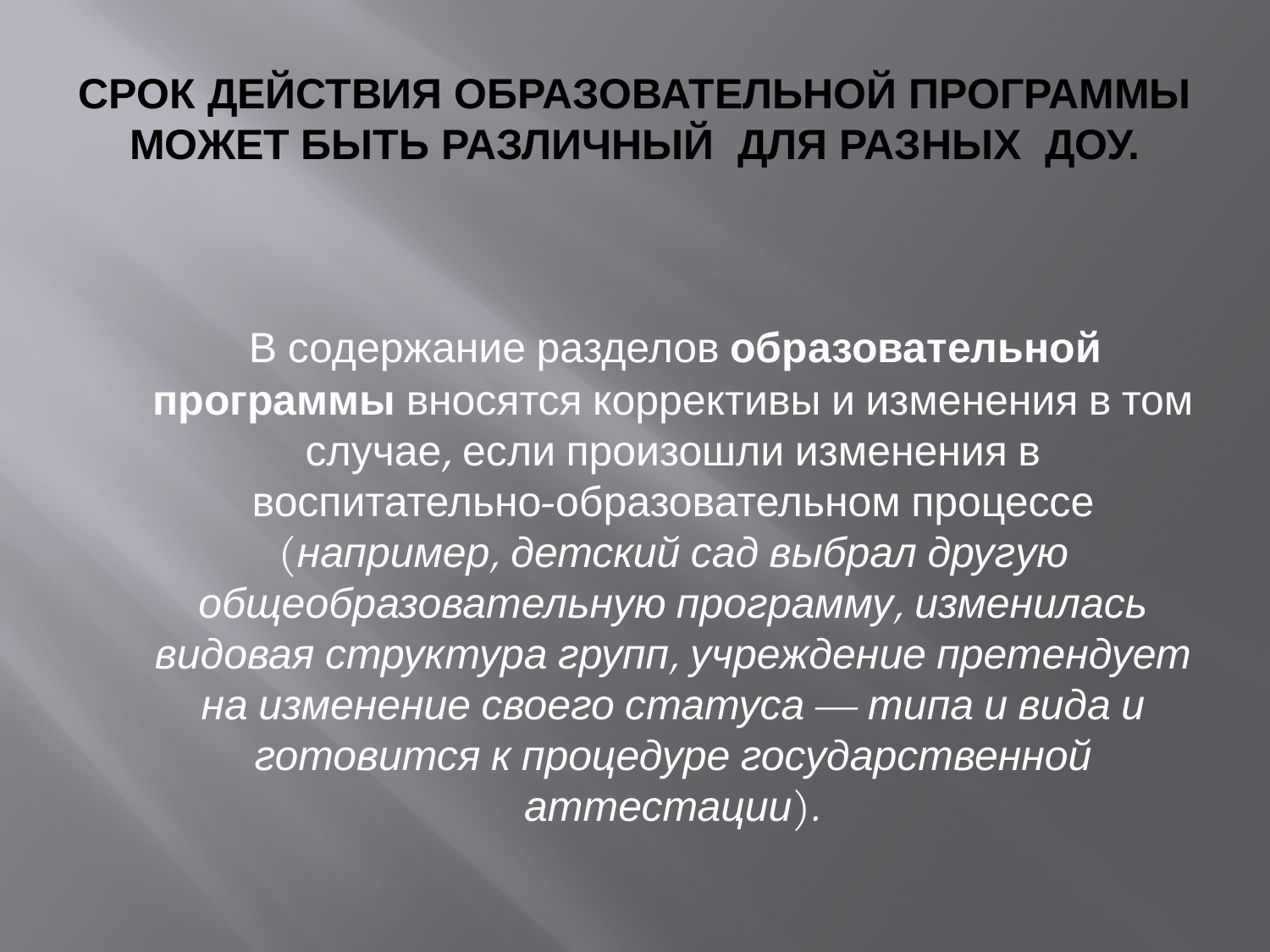

# СРОК ДЕЙСТВИЯ ОБРАЗОВАТЕЛЬНОЙ ПРОГРАММЫ МОЖЕТ БЫТЬ РАЗЛИЧНЫЙ  ДЛЯ РАЗНЫХ  ДОУ.
     В содержание разделов образовательной программы вносятся коррективы и изменения в том случае, если произошли изменения в воспитательно-образовательном процессе (например, детский сад выбрал другую общеобразовательную программу, изменилась видовая структура групп, учреждение претендует на изменение своего статуса — типа и вида и готовится к процедуре государственной аттестации).